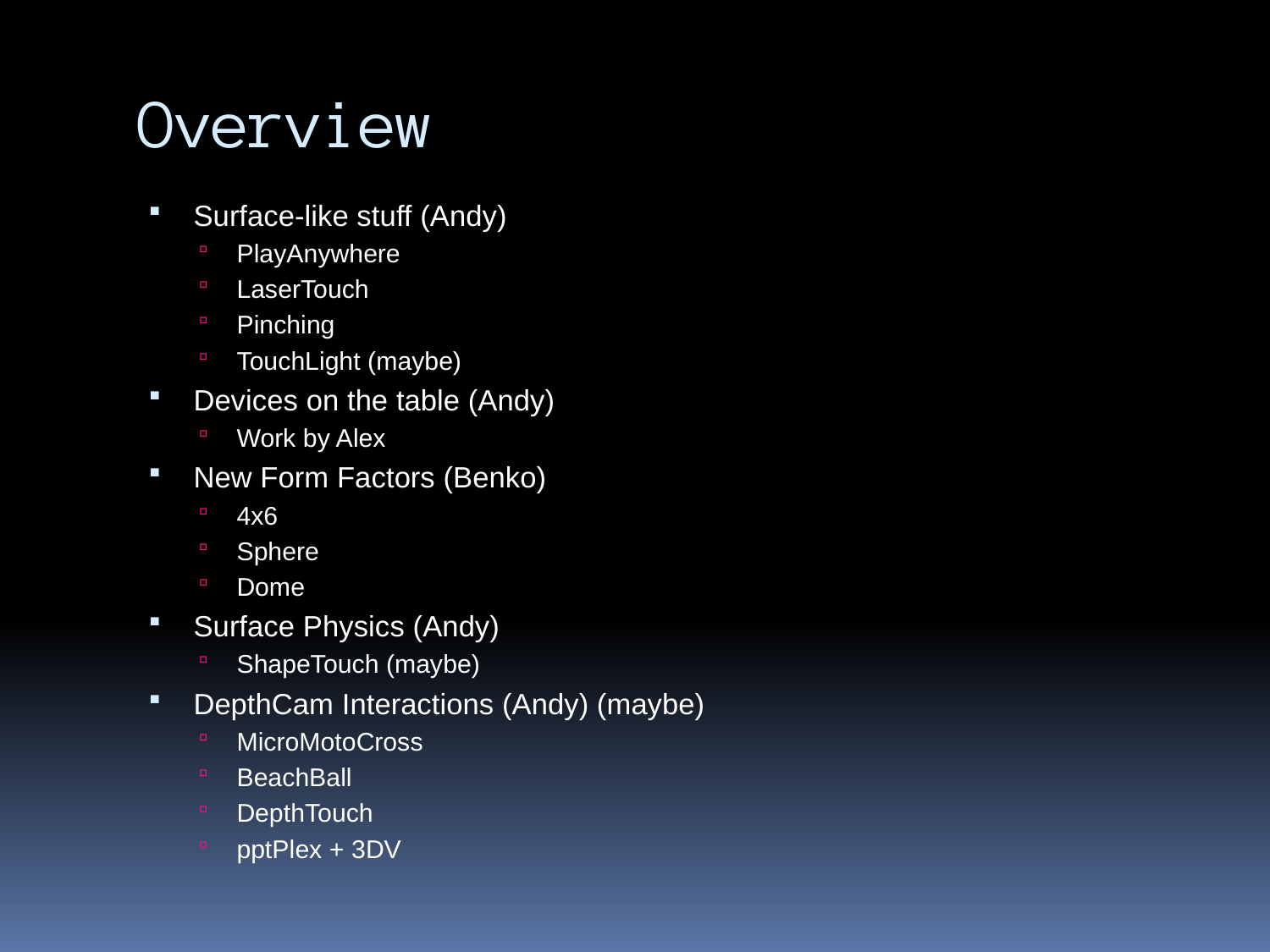

# Overview
Surface-like stuff (Andy)
PlayAnywhere
LaserTouch
Pinching
TouchLight (maybe)
Devices on the table (Andy)
Work by Alex
New Form Factors (Benko)
4x6
Sphere
Dome
Surface Physics (Andy)
ShapeTouch (maybe)
DepthCam Interactions (Andy) (maybe)
MicroMotoCross
BeachBall
DepthTouch
pptPlex + 3DV